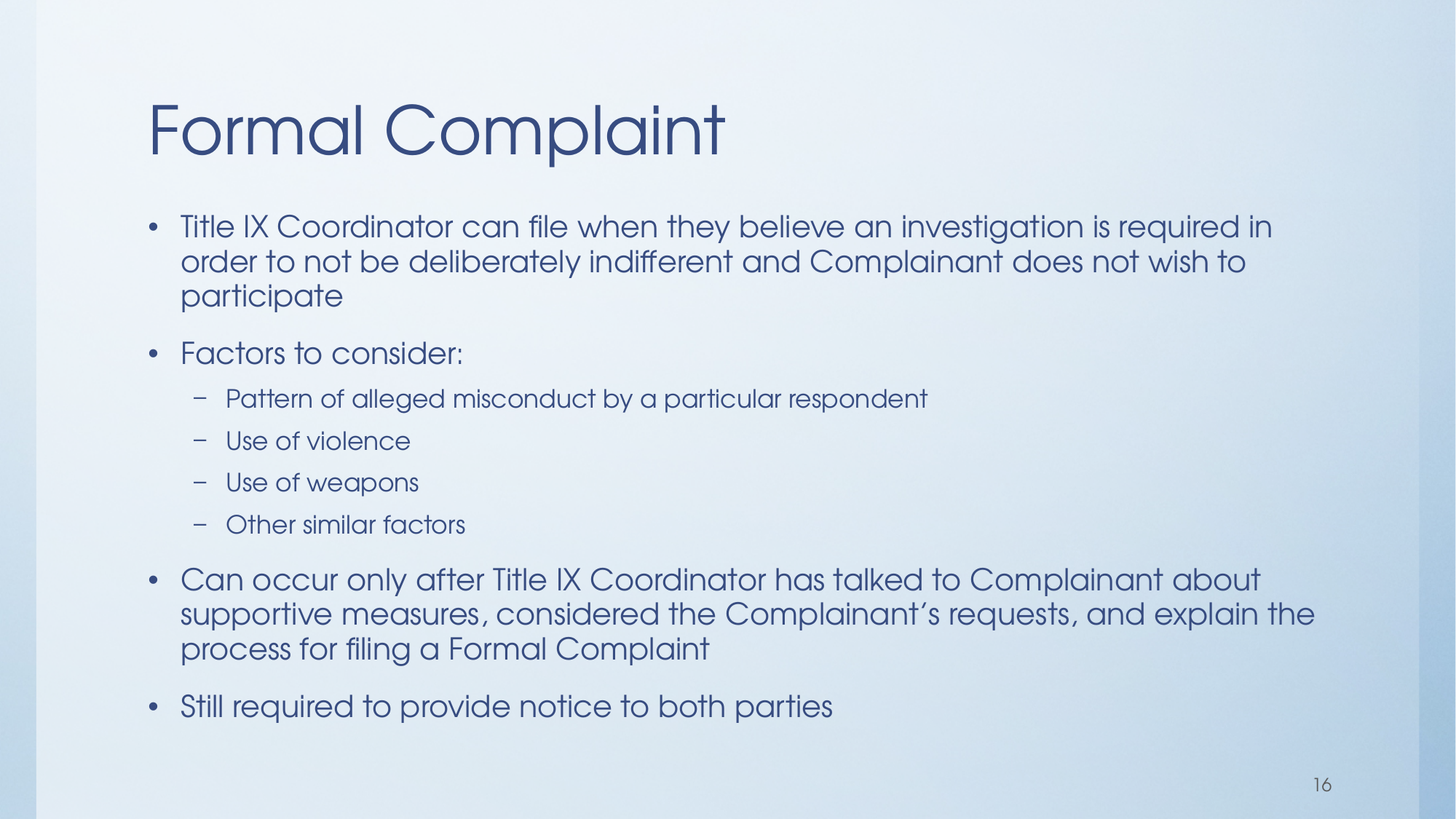

# Formal Complaint
Title IX Coordinator can file when they believe an investigation is required in order to not be deliberately indifferent and Complainant does not wish to participate
Factors to consider:
Pattern of alleged misconduct by a particular respondent
Use of violence
Use of weapons
Other similar factors
Can occur only after Title IX Coordinator has talked to Complainant about supportive measures, considered the Complainant’s requests, and explain the process for filing a Formal Complaint
Still required to provide notice to both parties
16